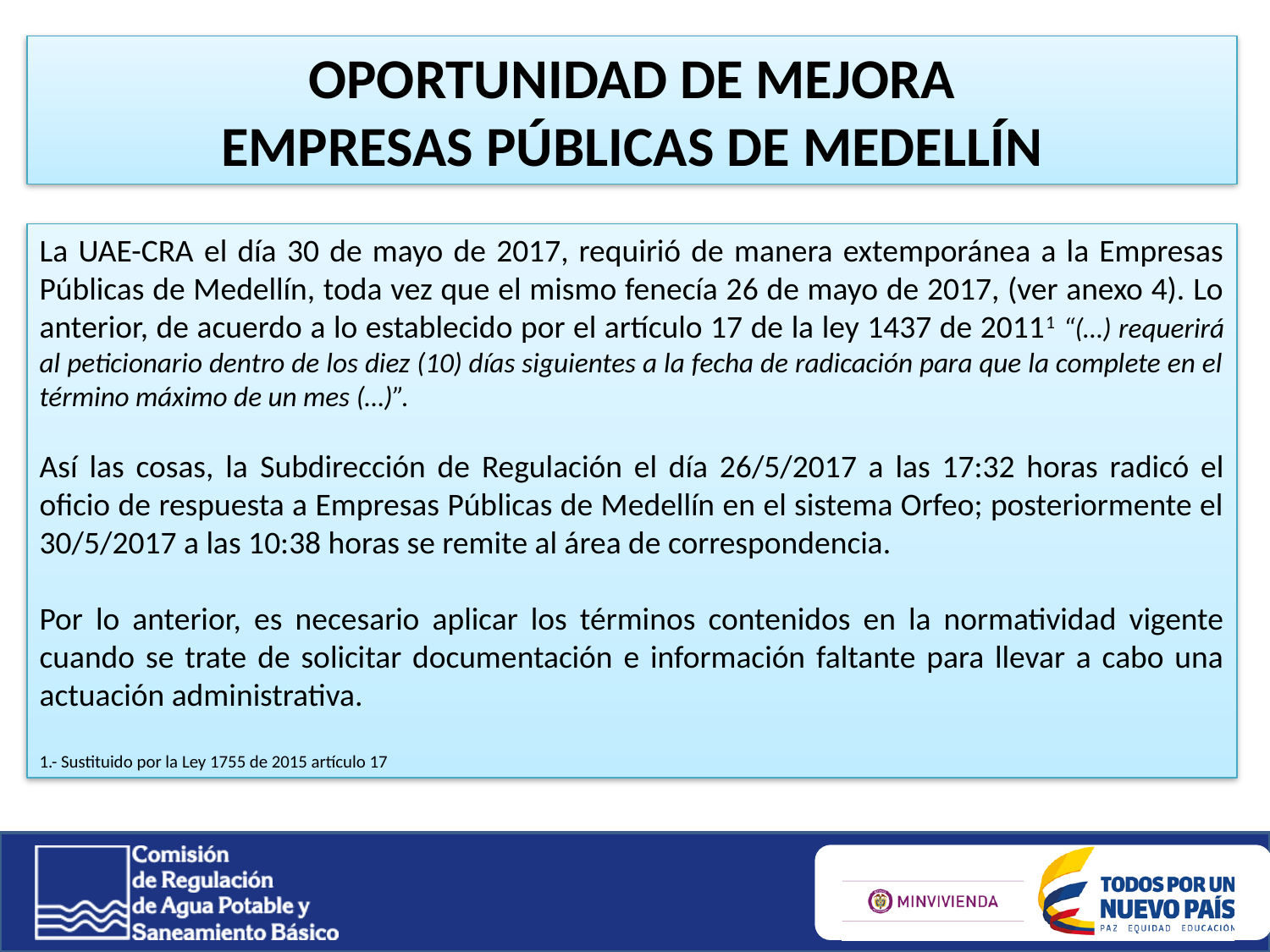

OPORTUNIDAD DE MEJORA
EMPRESAS PÚBLICAS DE MEDELLÍN
La UAE-CRA el día 30 de mayo de 2017, requirió de manera extemporánea a la Empresas Públicas de Medellín, toda vez que el mismo fenecía 26 de mayo de 2017, (ver anexo 4). Lo anterior, de acuerdo a lo establecido por el artículo 17 de la ley 1437 de 20111 “(…) requerirá al peticionario dentro de los diez (10) días siguientes a la fecha de radicación para que la complete en el término máximo de un mes (…)”.

Así las cosas, la Subdirección de Regulación el día 26/5/2017 a las 17:32 horas radicó el oficio de respuesta a Empresas Públicas de Medellín en el sistema Orfeo; posteriormente el 30/5/2017 a las 10:38 horas se remite al área de correspondencia.

Por lo anterior, es necesario aplicar los términos contenidos en la normatividad vigente cuando se trate de solicitar documentación e información faltante para llevar a cabo una actuación administrativa.

1.- Sustituido por la Ley 1755 de 2015 artículo 17